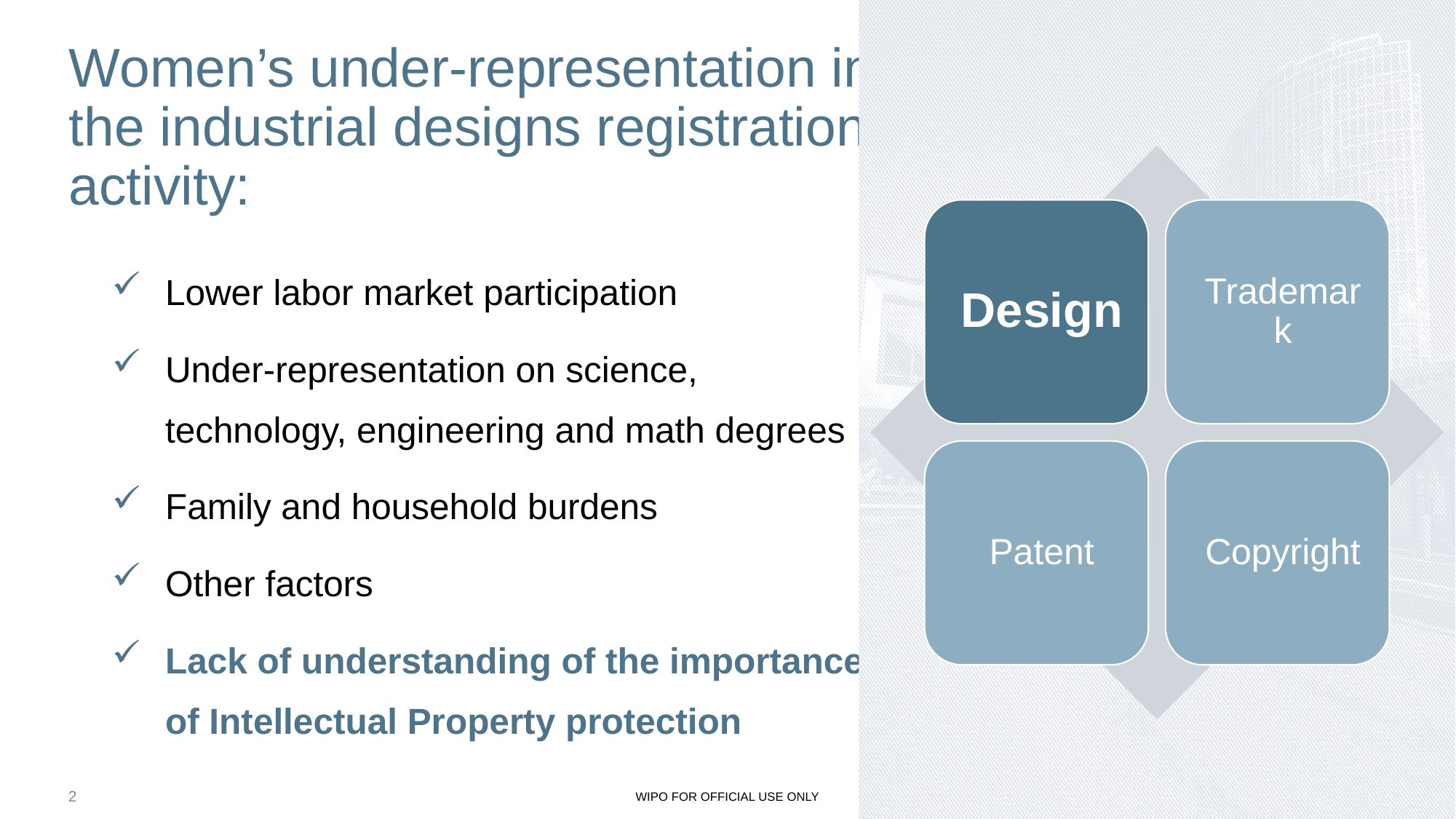

# Women’s under-representation in the industrial designs registration activity:
Design
Trademark
Patent
Copyright
Lower labor market participation
Under-representation on science, technology, engineering and math degrees
Family and household burdens
Other factors
Lack of understanding of the importance of Intellectual Property protection